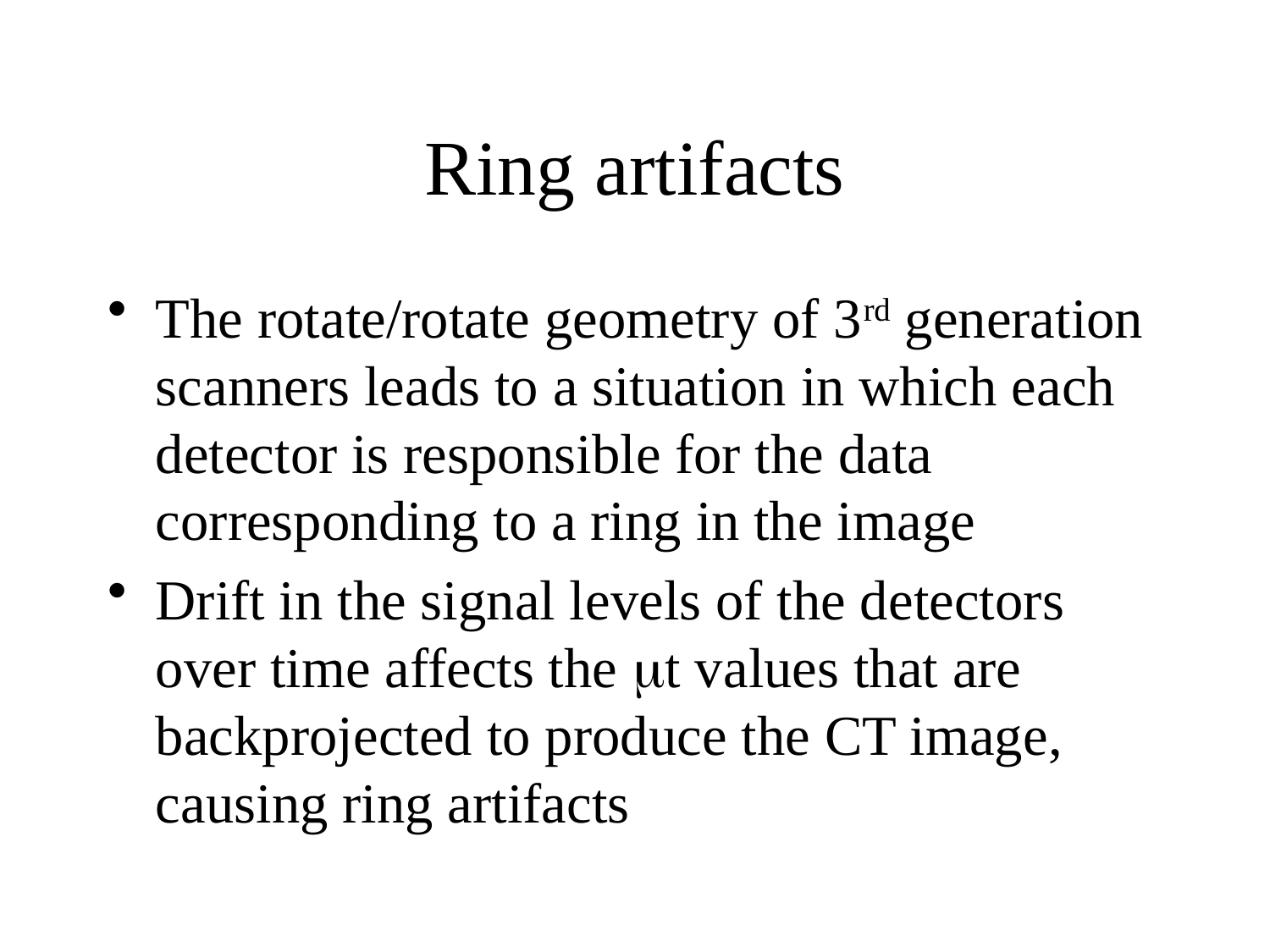

# Ring artifacts
The rotate/rotate geometry of 3rd generation scanners leads to a situation in which each detector is responsible for the data corresponding to a ring in the image
Drift in the signal levels of the detectors over time affects the μt values that are backprojected to produce the CT image, causing ring artifacts